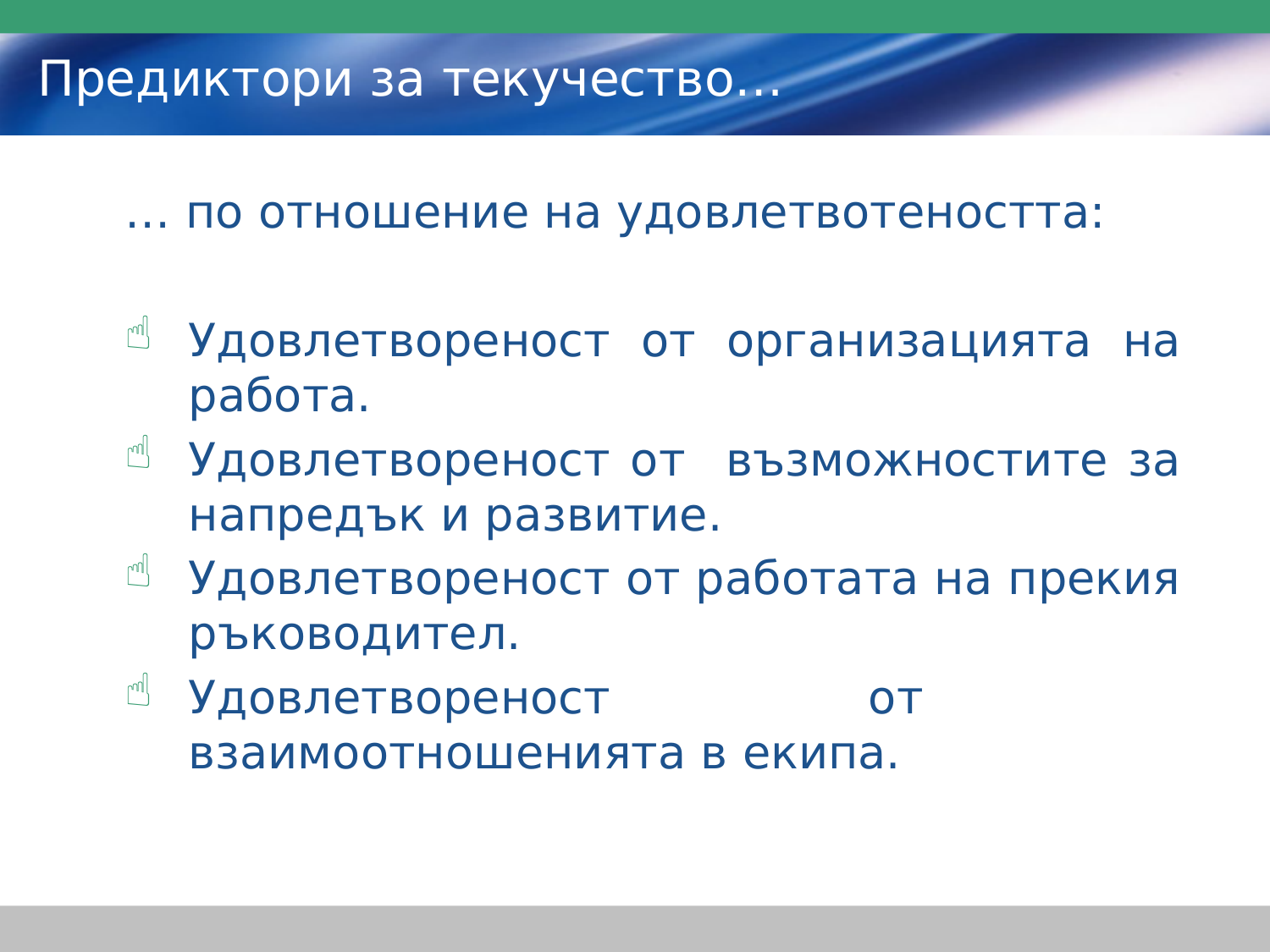

# Предиктори за текучество…
… по отношение на удовлетвотеността:

Удовлетвореност от организацията на работа.
Удовлетвореност от  възможностите за напредък и развитие.
Удовлетвореност от работата на прекия ръководител.
Удовлетвореност от  взаимоотношенията в екипа.